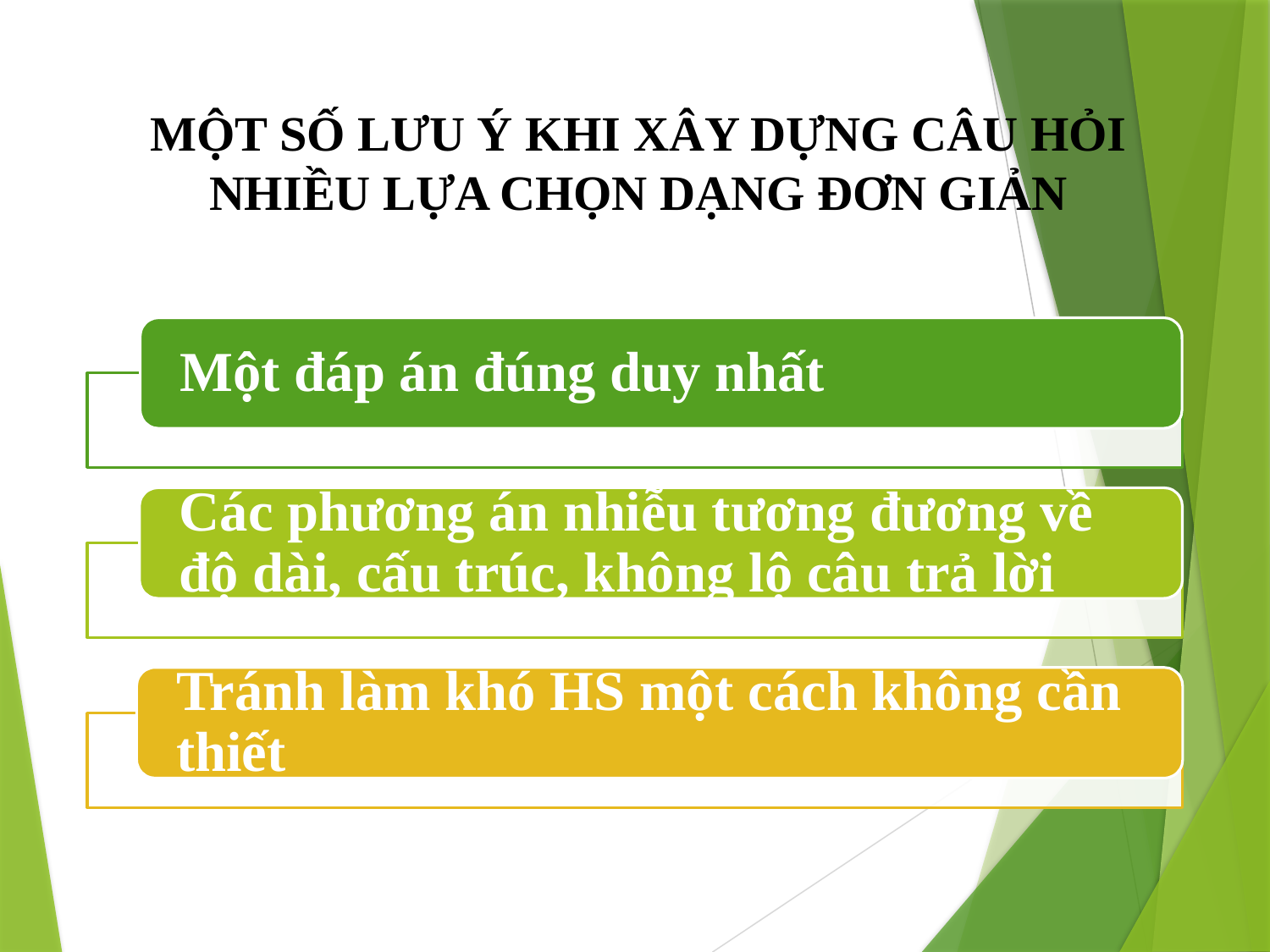

# MỘT SỐ LƯU Ý KHI XÂY DỰNG CÂU HỎI NHIỀU LỰA CHỌN DẠNG ĐƠN GIẢN
Một đáp án đúng duy nhất
Các phương án nhiễu tương đương về độ dài, cấu trúc, không lộ câu trả lời
Tránh làm khó HS một cách không cần thiết